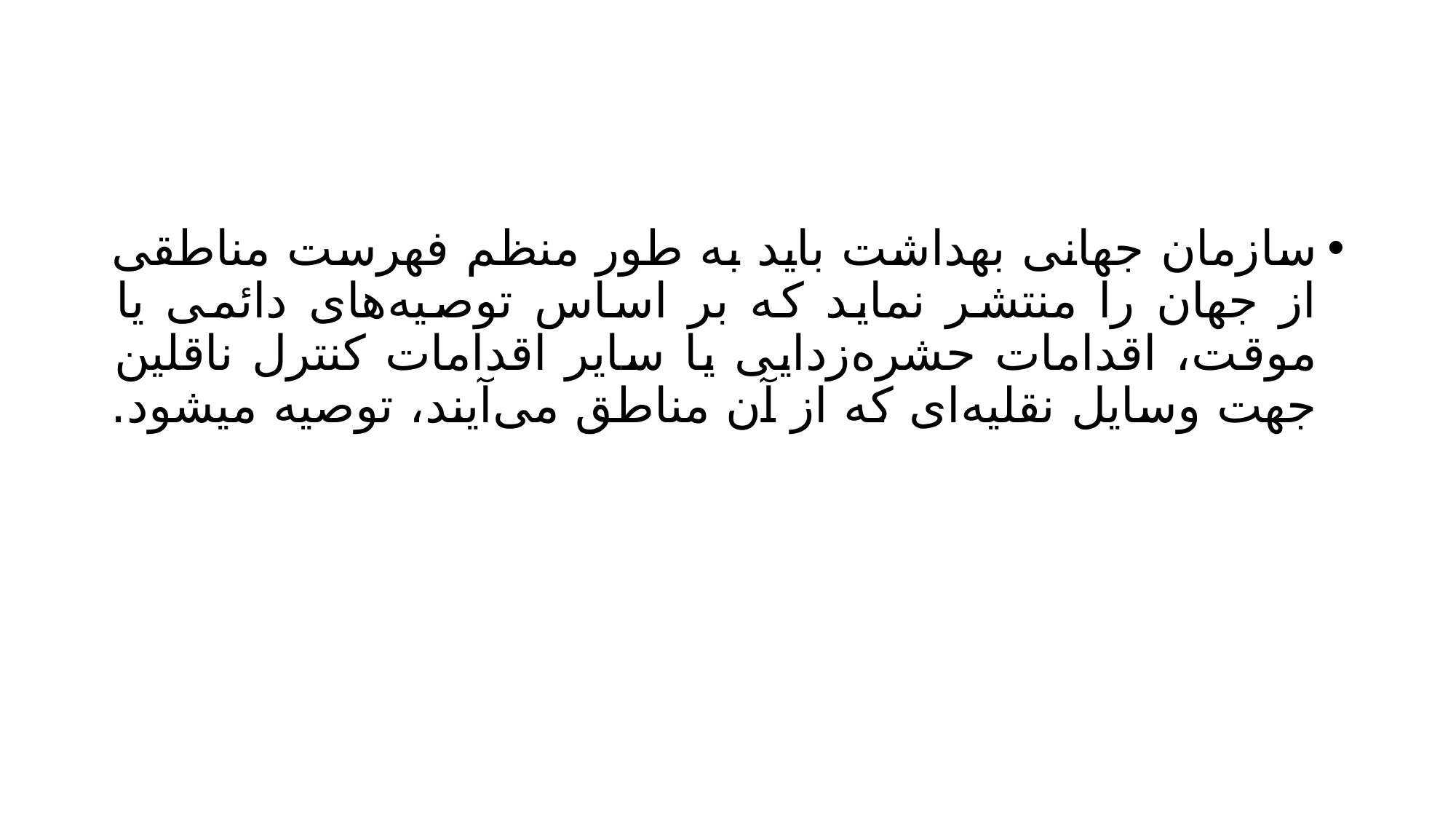

#
سازمان جهانی بهداشت باید به طور منظم فهرست مناطقی از جهان را منتشر نماید که بر اساس توصیه‌های دائمی یا موقت، اقدامات حشره‌زدایی یا سایر اقدامات کنترل ناقلین جهت وسایل نقلیه‌ای که از آن مناطق می‌آیند، توصیه میشود.